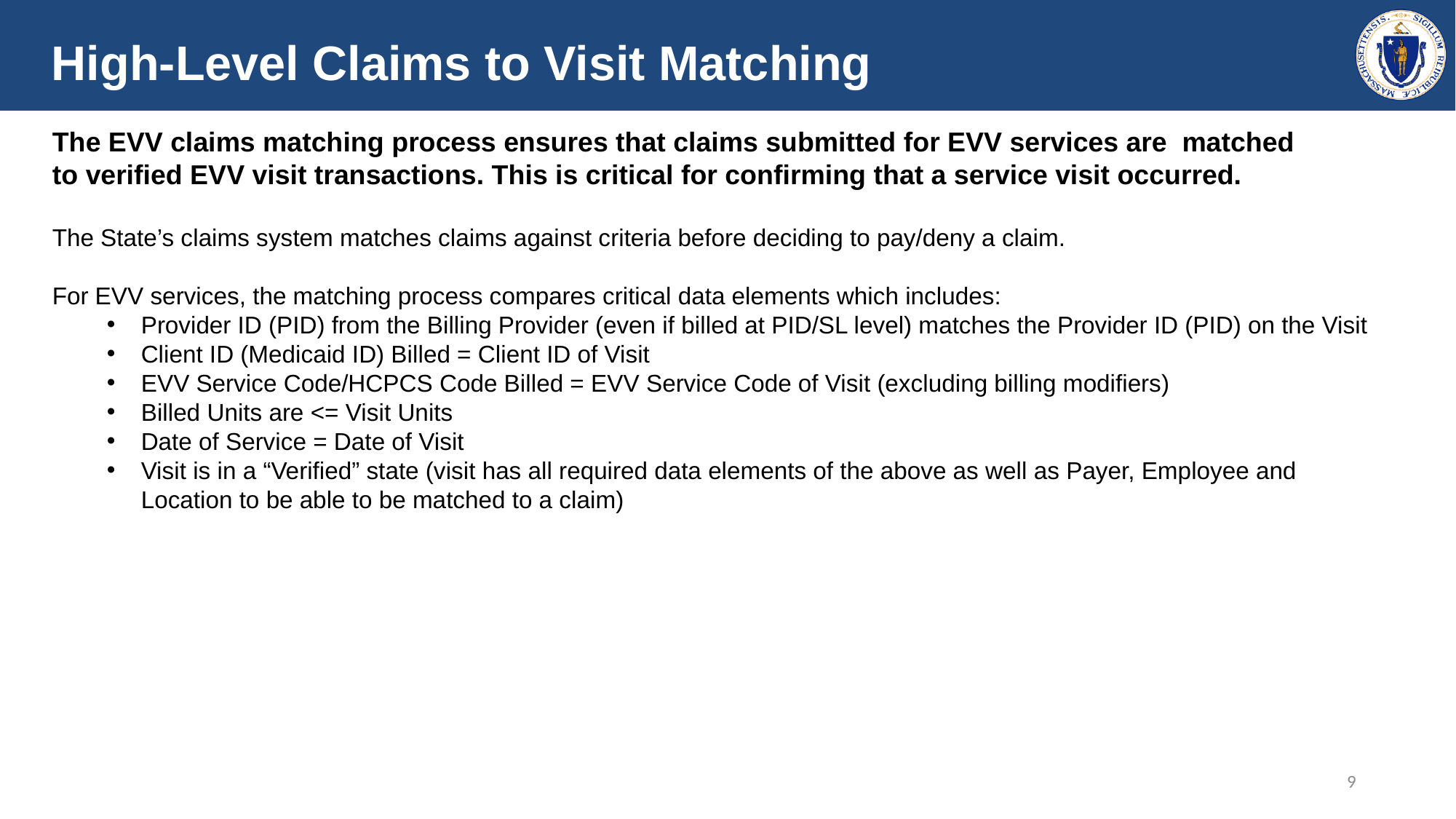

# High-Level Claims to Visit Matching
The EVV claims matching process ensures that claims submitted for EVV services are  matched to verified EVV visit transactions. This is critical for confirming that a service visit occurred.

The State’s claims system matches claims against criteria before deciding to pay/deny a claim.

For EVV services, the matching process compares critical data elements which includes:
Provider ID (PID) from the Billing Provider (even if billed at PID/SL level) matches the Provider ID (PID) on the Visit
Client ID (Medicaid ID) Billed = Client ID of Visit
EVV Service Code/HCPCS Code Billed = EVV Service Code of Visit (excluding billing modifiers)
Billed Units are <= Visit Units
Date of Service = Date of Visit
Visit is in a “Verified” state (visit has all required data elements of the above as well as Payer, Employee and Location to be able to be matched to a claim)

9